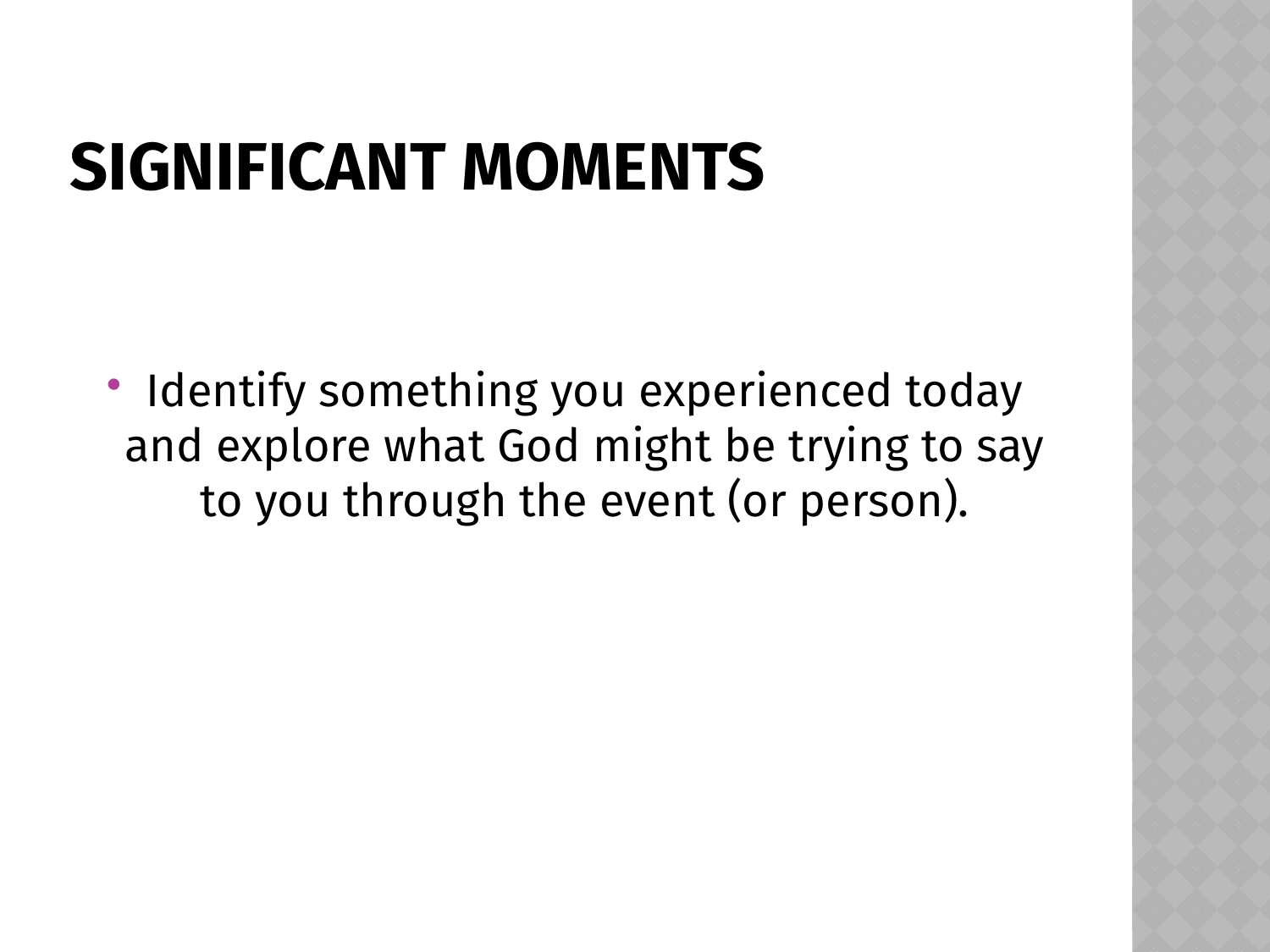

# Significant Moments

Identify something you experienced today and explore what God might be trying to say to you through the event (or person).